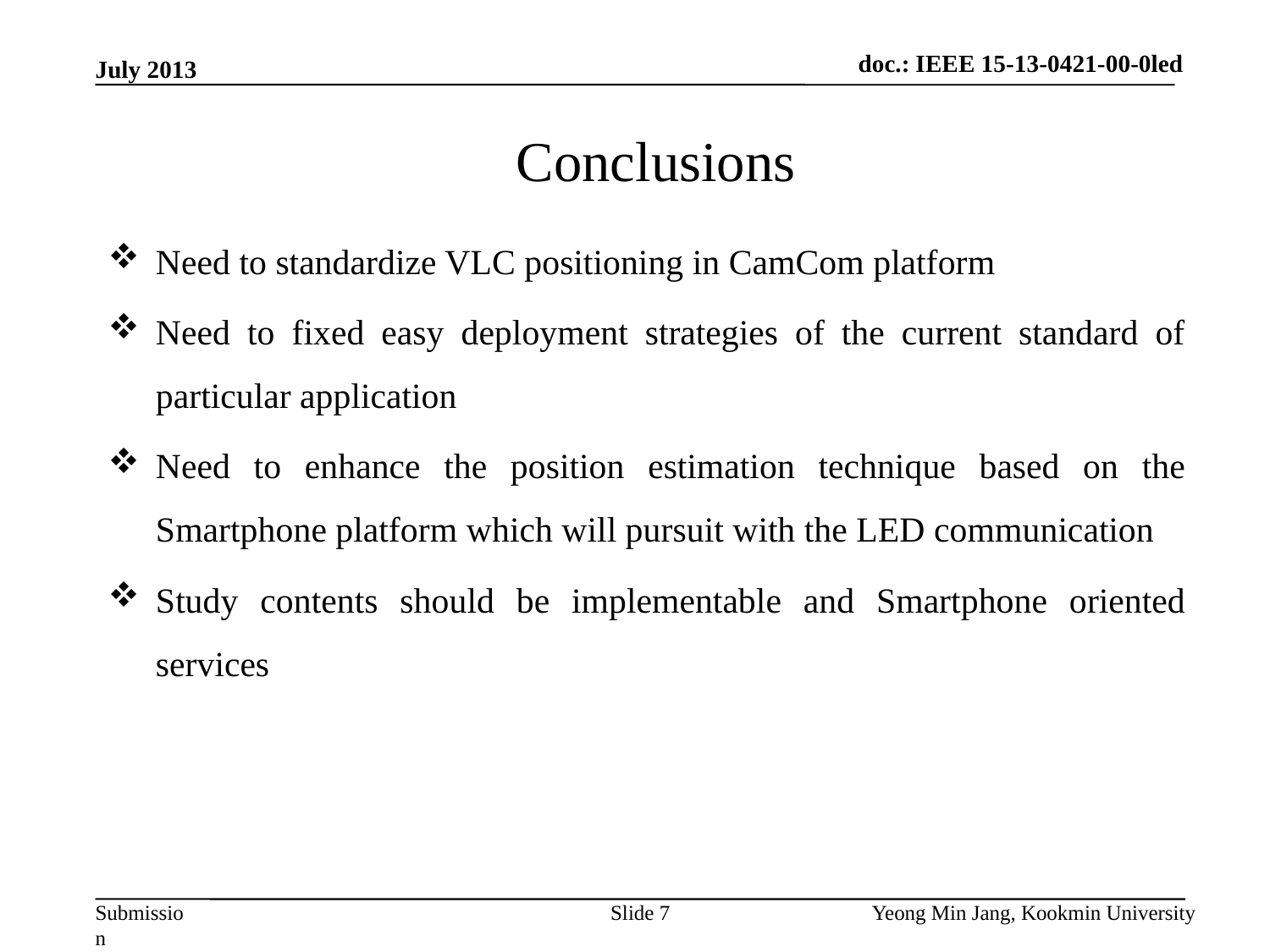

doc.: IEEE 15-13-0421-00-0led

July 2013
# Conclusions
Need to standardize VLC positioning in CamCom platform
Need to fixed easy deployment strategies of the current standard of particular application
Need to enhance the position estimation technique based on the Smartphone platform which will pursuit with the LED communication
Study contents should be implementable and Smartphone oriented services
Slide 7
Yeong Min Jang, Kookmin University